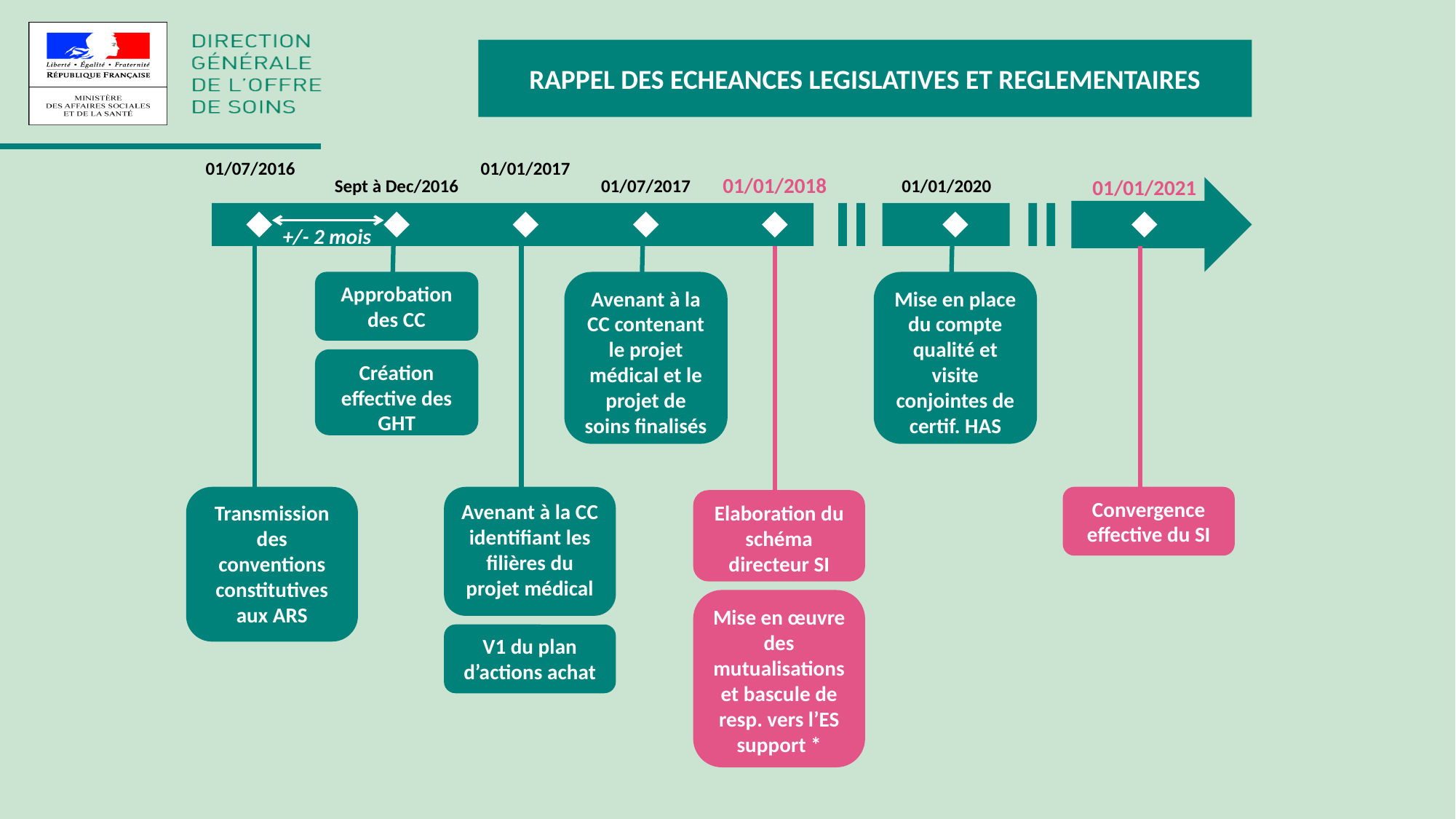

RAPPEL DES ECHEANCES LEGISLATIVES ET REGLEMENTAIRES
01/07/2016
01/01/2017
01/01/2018
Sept à Dec/2016
01/07/2017
01/01/2020
01/01/2021

+/- 2 mois
Approbation des CC
Avenant à la CC contenant le projet médical et le projet de soins finalisés
Mise en place du compte qualité et visite conjointes de certif. HAS
Création effective des GHT
Transmission des conventions constitutives aux ARS
Avenant à la CC identifiant les filières du projet médical
Convergence effective du SI
Elaboration du schéma directeur SI
Mise en œuvre des mutualisations et bascule de resp. vers l’ES support *
V1 du plan d’actions achat